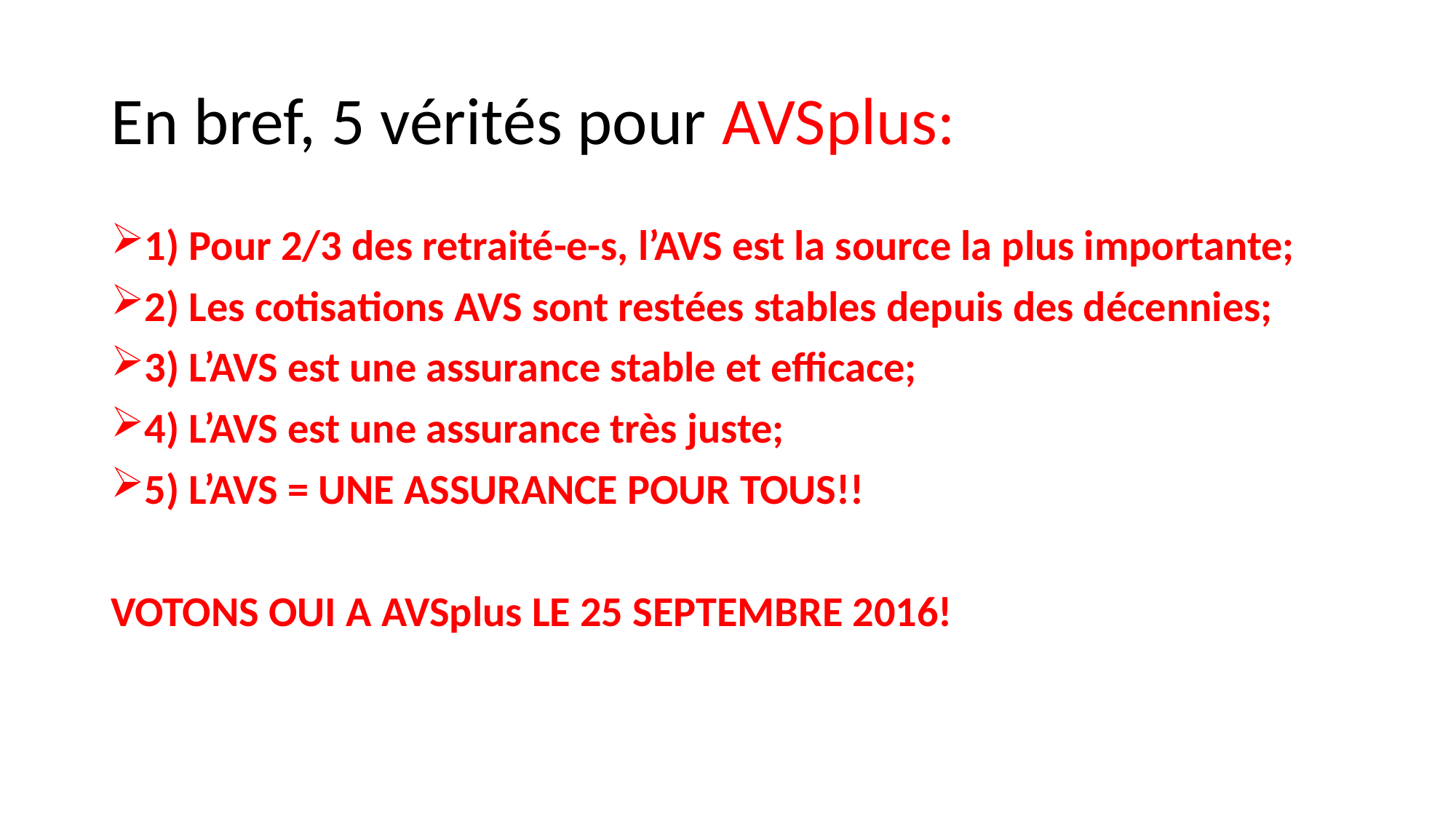

# En bref, 5 vérités pour AVSplus:
1) Pour 2/3 des retraité-e-s, l’AVS est la source la plus importante;
2) Les cotisations AVS sont restées stables depuis des décennies;
3) L’AVS est une assurance stable et efficace;
4) L’AVS est une assurance très juste;
5) L’AVS = UNE ASSURANCE POUR TOUS!!

VOTONS OUI A AVSplus LE 25 SEPTEMBRE 2016!